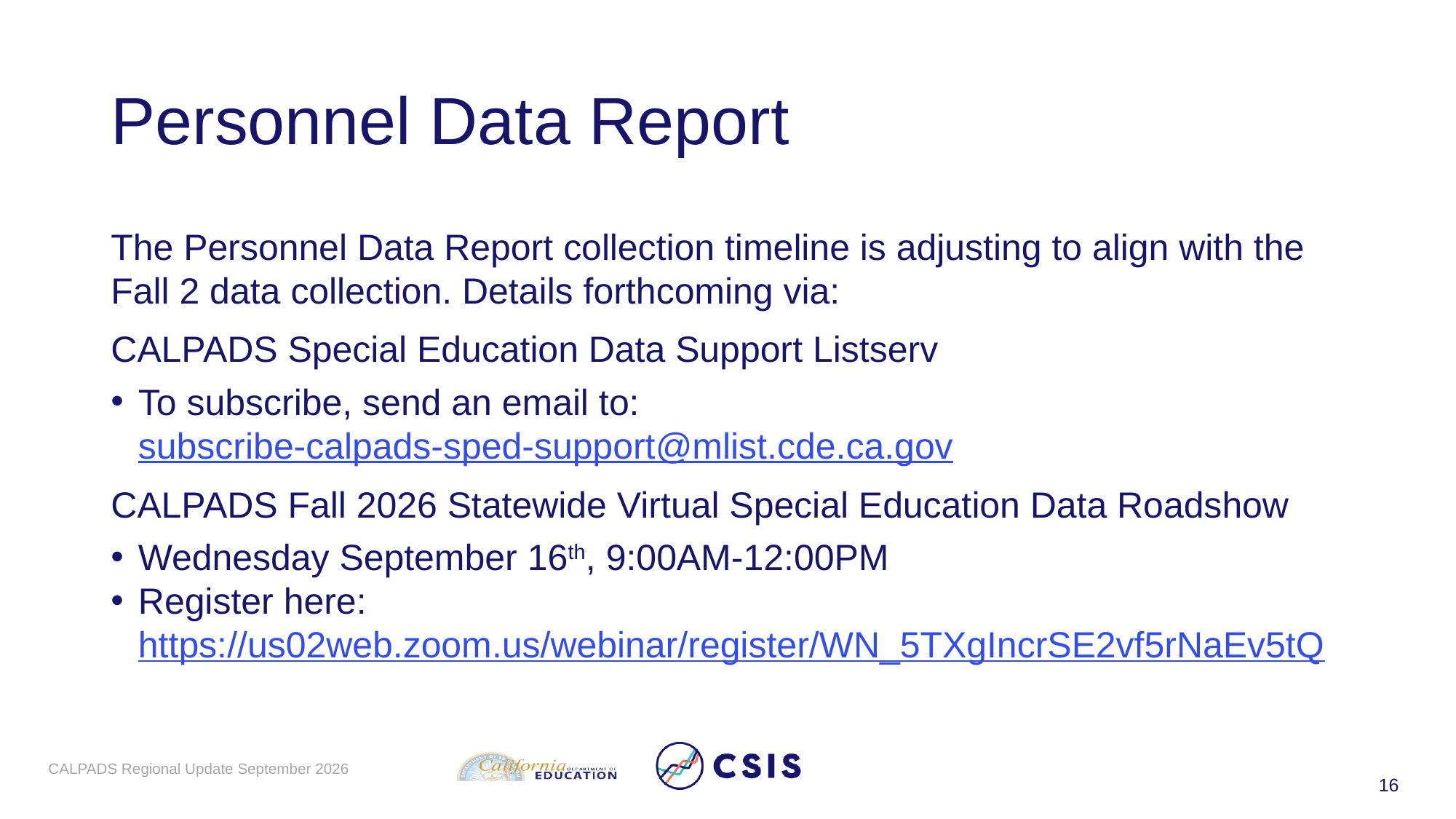

# Personnel Data Report
The Personnel Data Report collection timeline is adjusting to align with the Fall 2 data collection. Details forthcoming via:
CALPADS Special Education Data Support Listserv
To subscribe, send an email to: subscribe-calpads-sped-support@mlist.cde.ca.gov
CALPADS Fall 2026 Statewide Virtual Special Education Data Roadshow
Wednesday September 16th, 9:00AM-12:00PM
Register here: https://us02web.zoom.us/webinar/register/WN_5TXgIncrSE2vf5rNaEv5tQ

CALPADS Regional Update September 2026